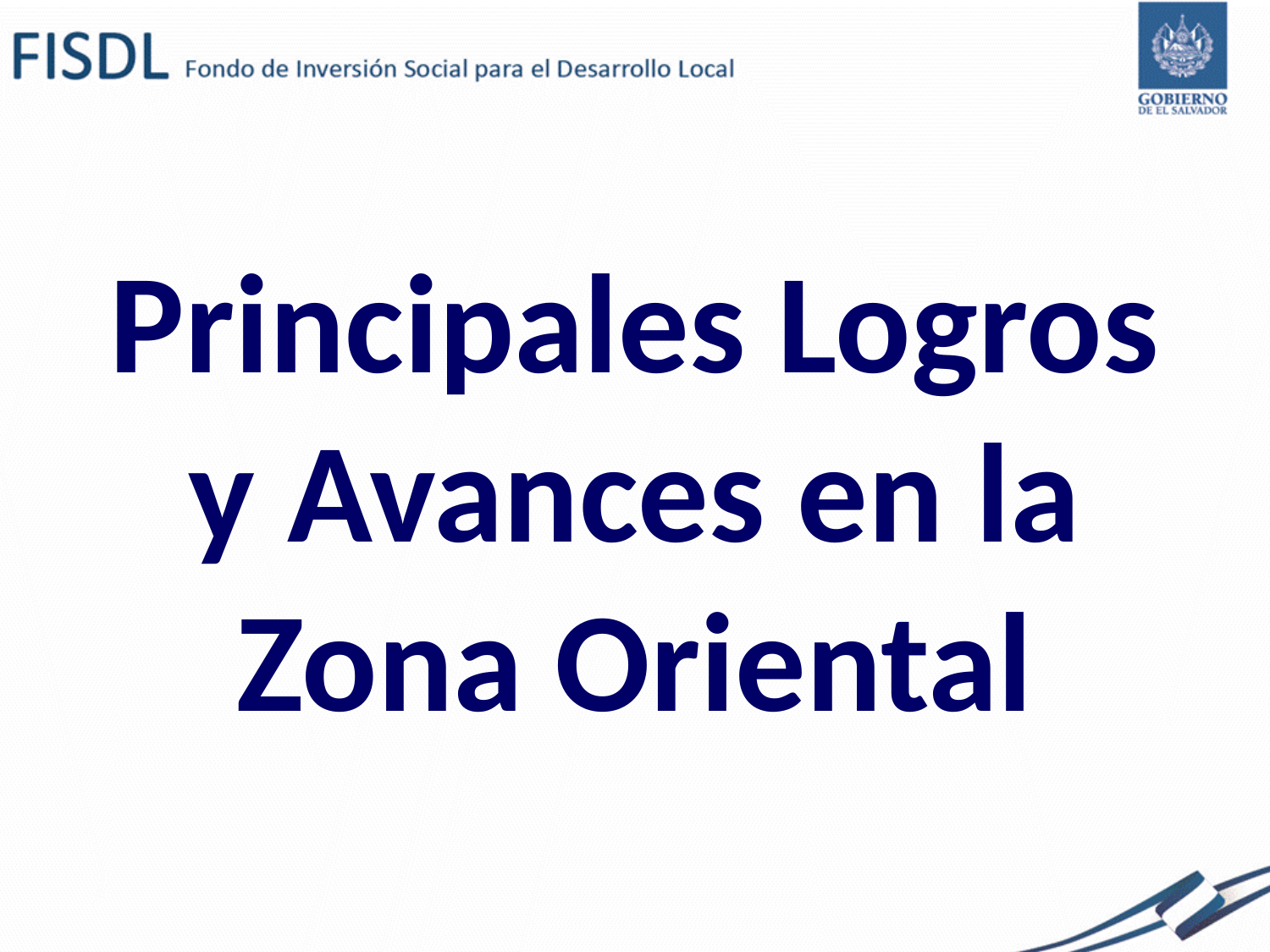

# Principales Logros y Avances en la Zona Oriental